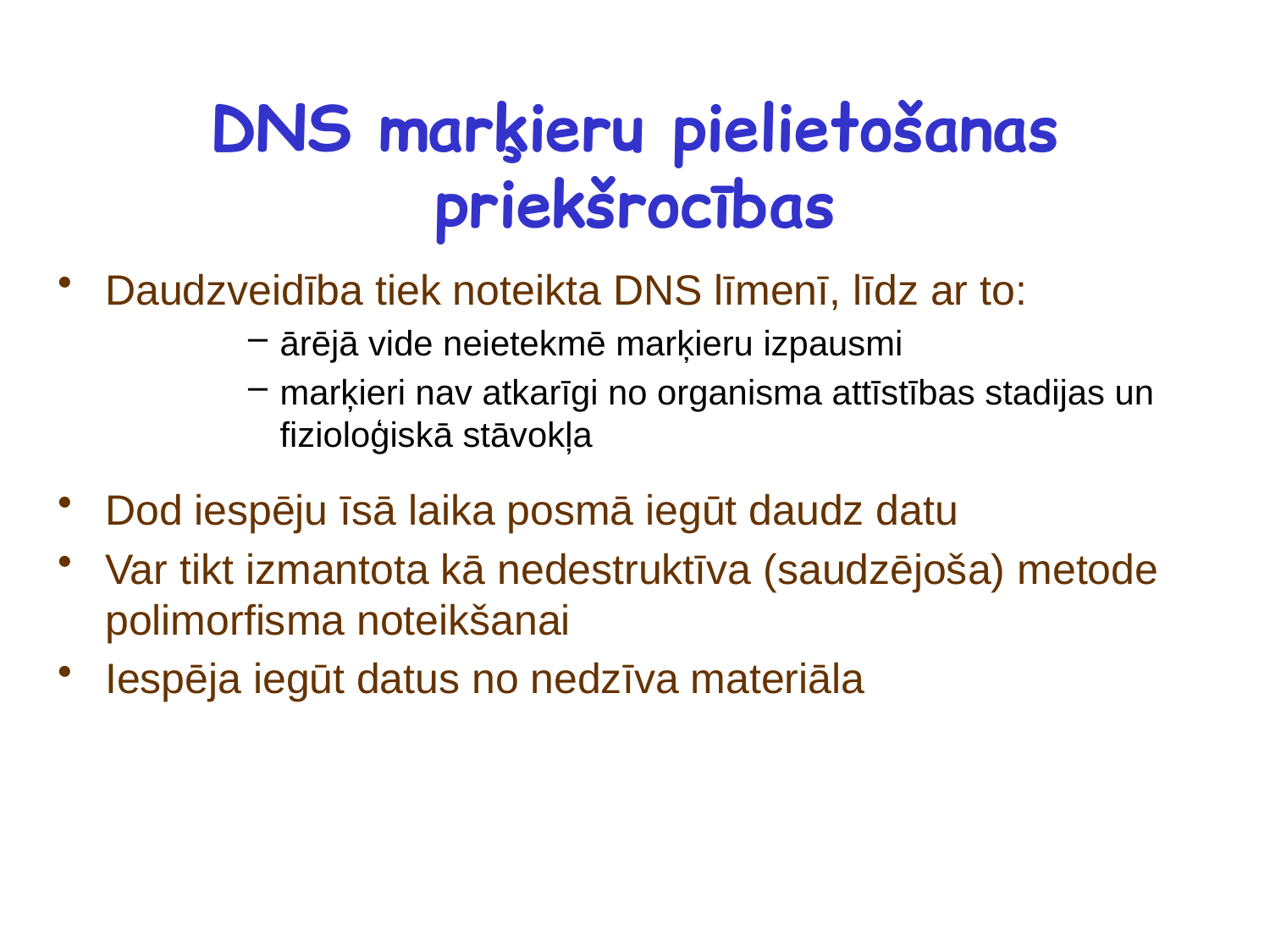

# DNS marķieru pielietošanas priekšrocības
Daudzveidība tiek noteikta DNS līmenī, līdz ar to:
ārējā vide neietekmē marķieru izpausmi
marķieri nav atkarīgi no organisma attīstības stadijas un fizioloģiskā stāvokļa

Dod iespēju īsā laika posmā iegūt daudz datu
Var tikt izmantota kā nedestruktīva (saudzējoša) metode polimorfisma noteikšanai
Iespēja iegūt datus no nedzīva materiāla